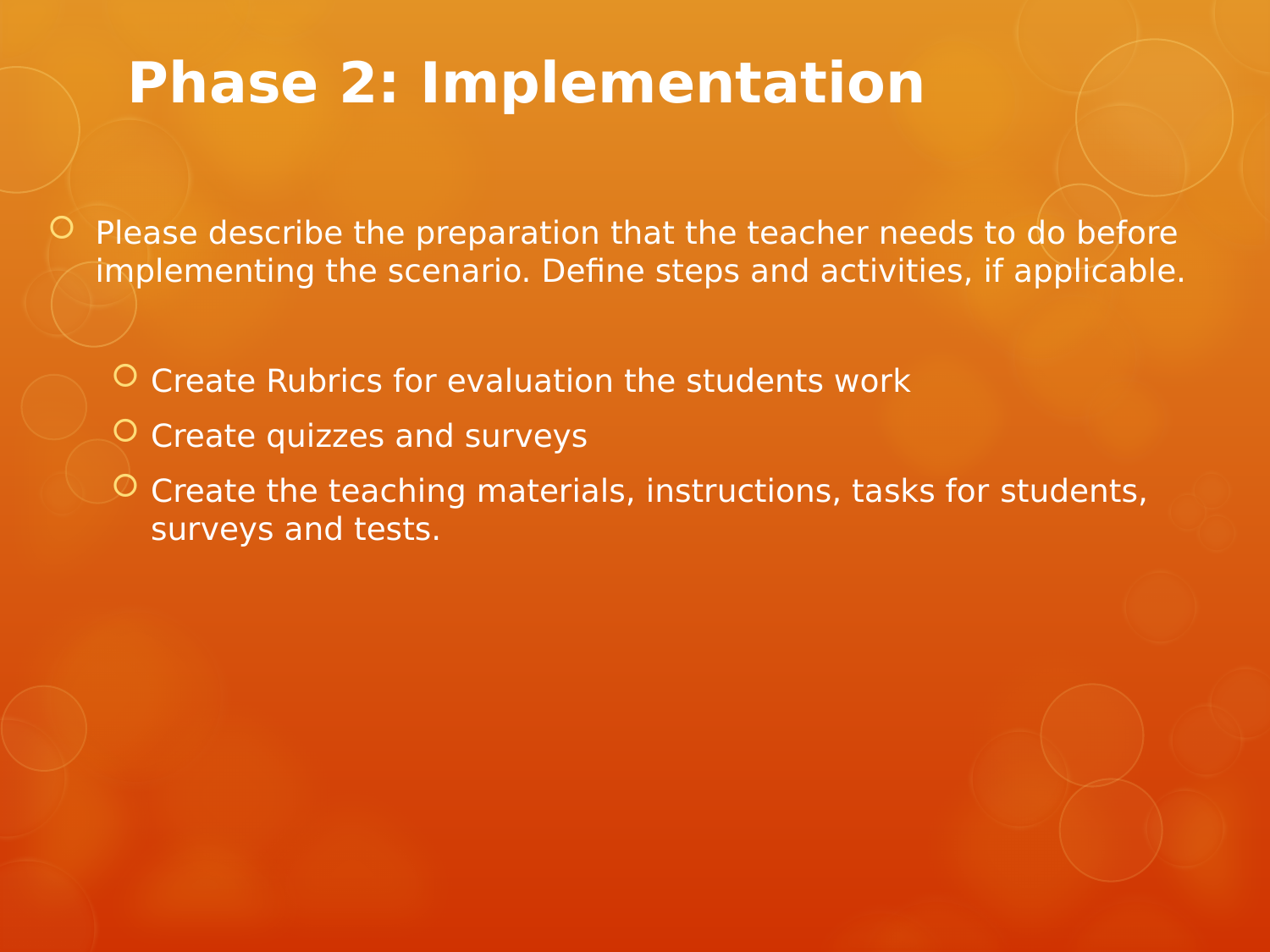

# Phase 2: Implementation
Please describe the preparation that the teacher needs to do before implementing the scenario. Define steps and activities, if applicable.

Create Rubrics for evaluation the students work
Create quizzes and surveys
Create the teaching materials, instructions, tasks for students, surveys and tests.